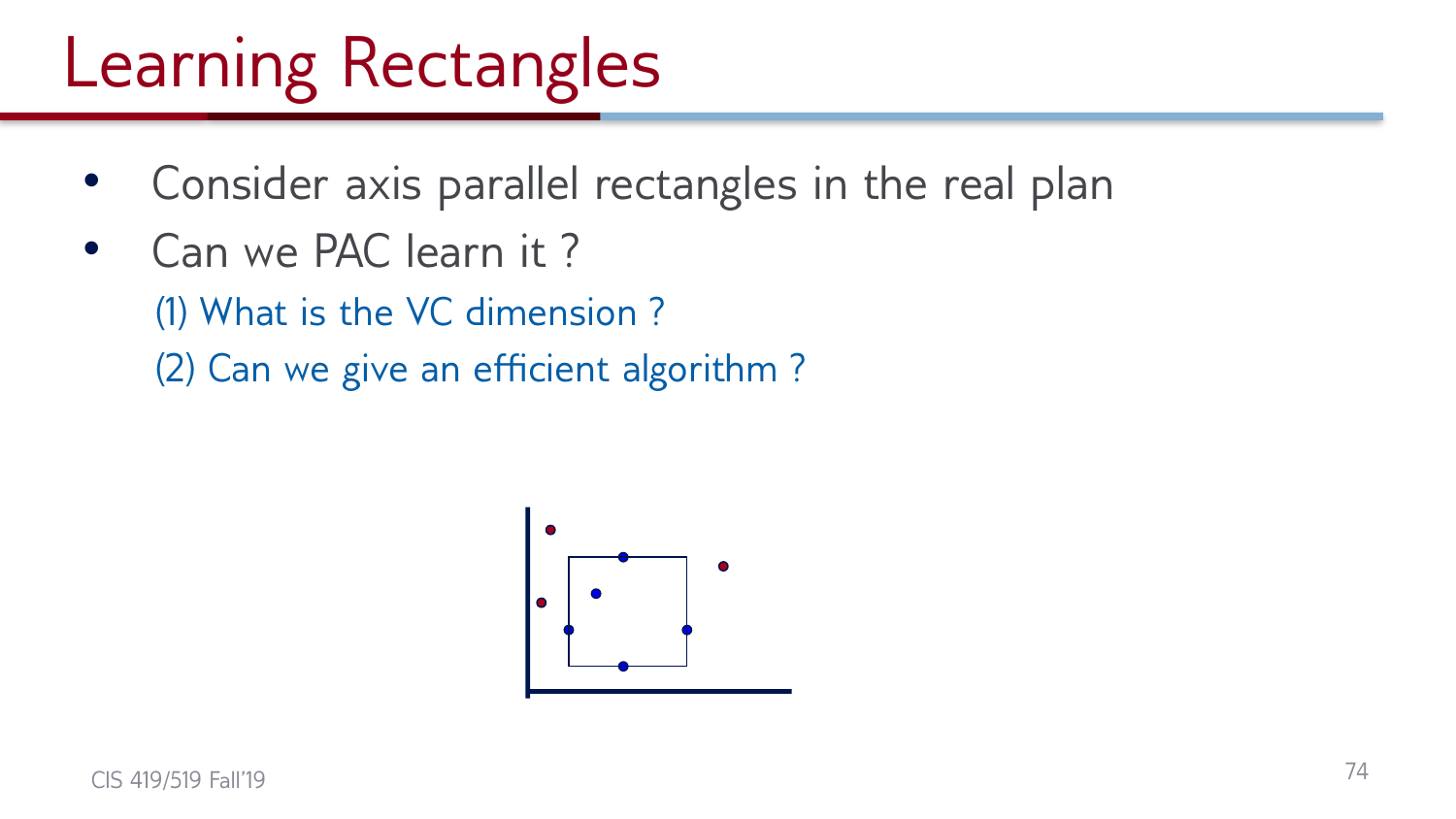

# Learning Rectangles
 Consider axis parallel rectangles in the real plan
 Can we PAC learn it ?
(1) What is the VC dimension ?
(2) Can we give an efficient algorithm ?

74